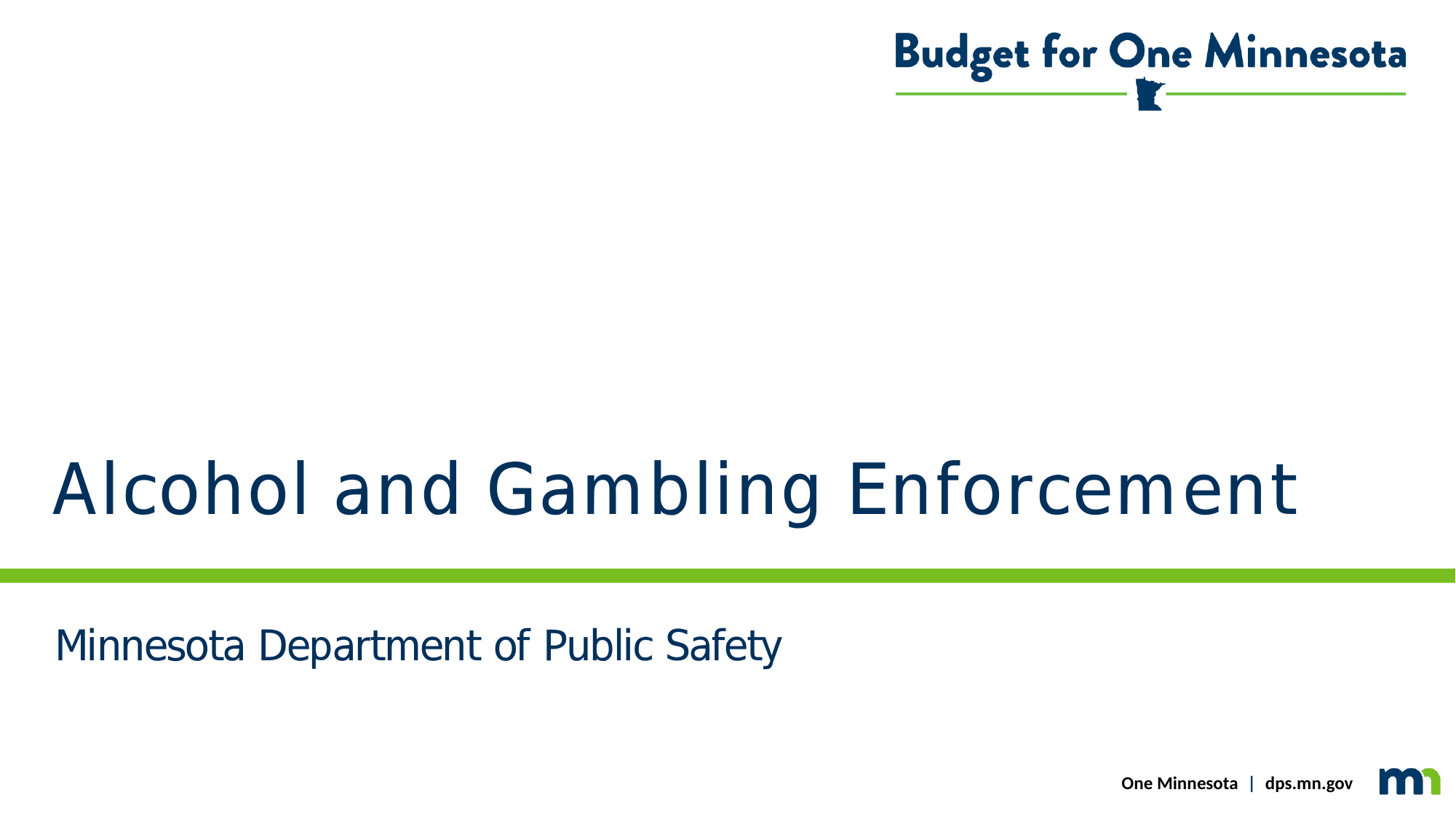

# Alcohol and Gambling Enforcement
Minnesota Department of Public Safety
One Minnesota | dps.mn.gov